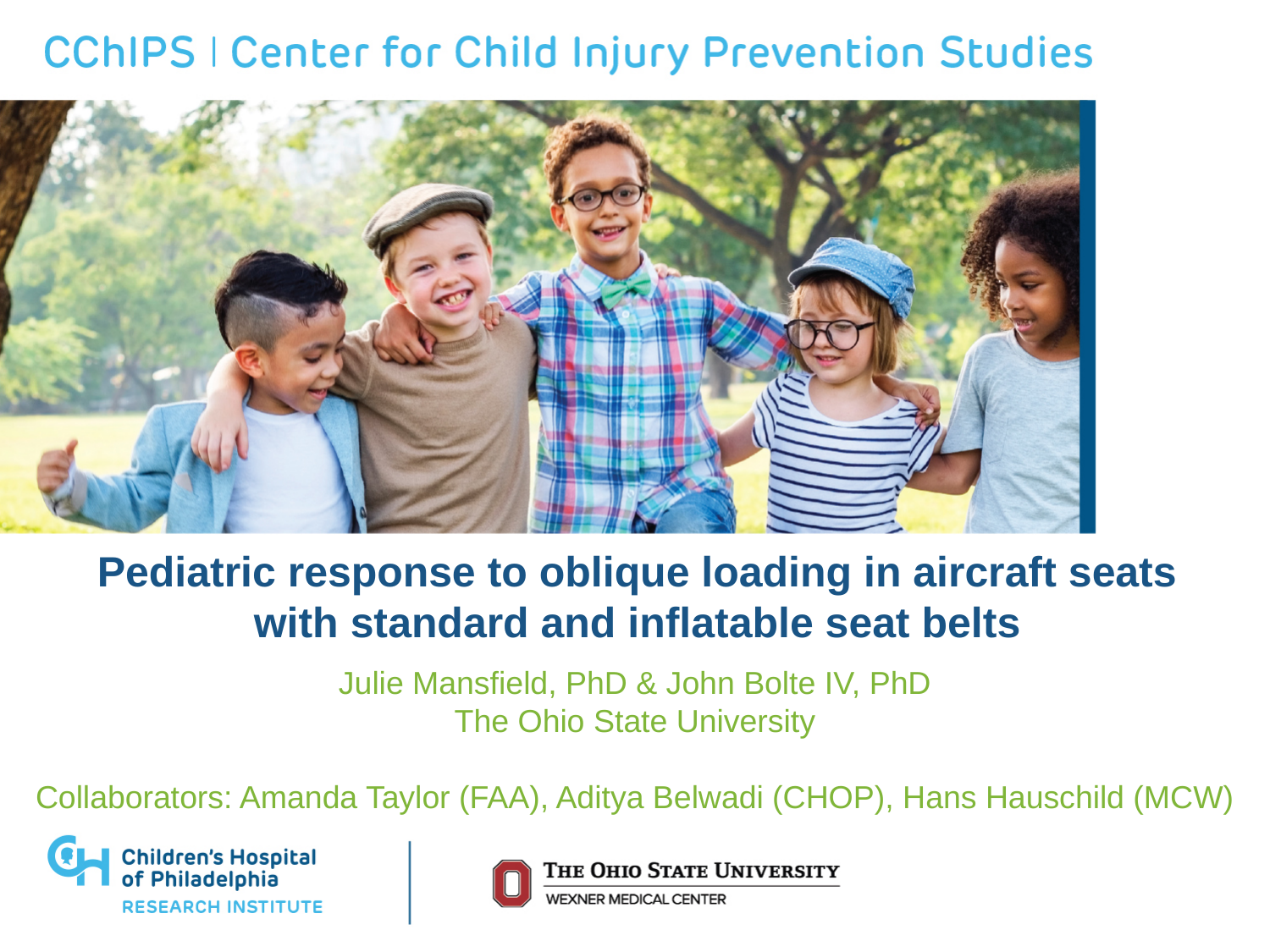

Pediatric response to oblique loading in aircraft seats with standard and inflatable seat belts
Julie Mansfield, PhD & John Bolte IV, PhD
The Ohio State University

Collaborators: Amanda Taylor (FAA), Aditya Belwadi (CHOP), Hans Hauschild (MCW)